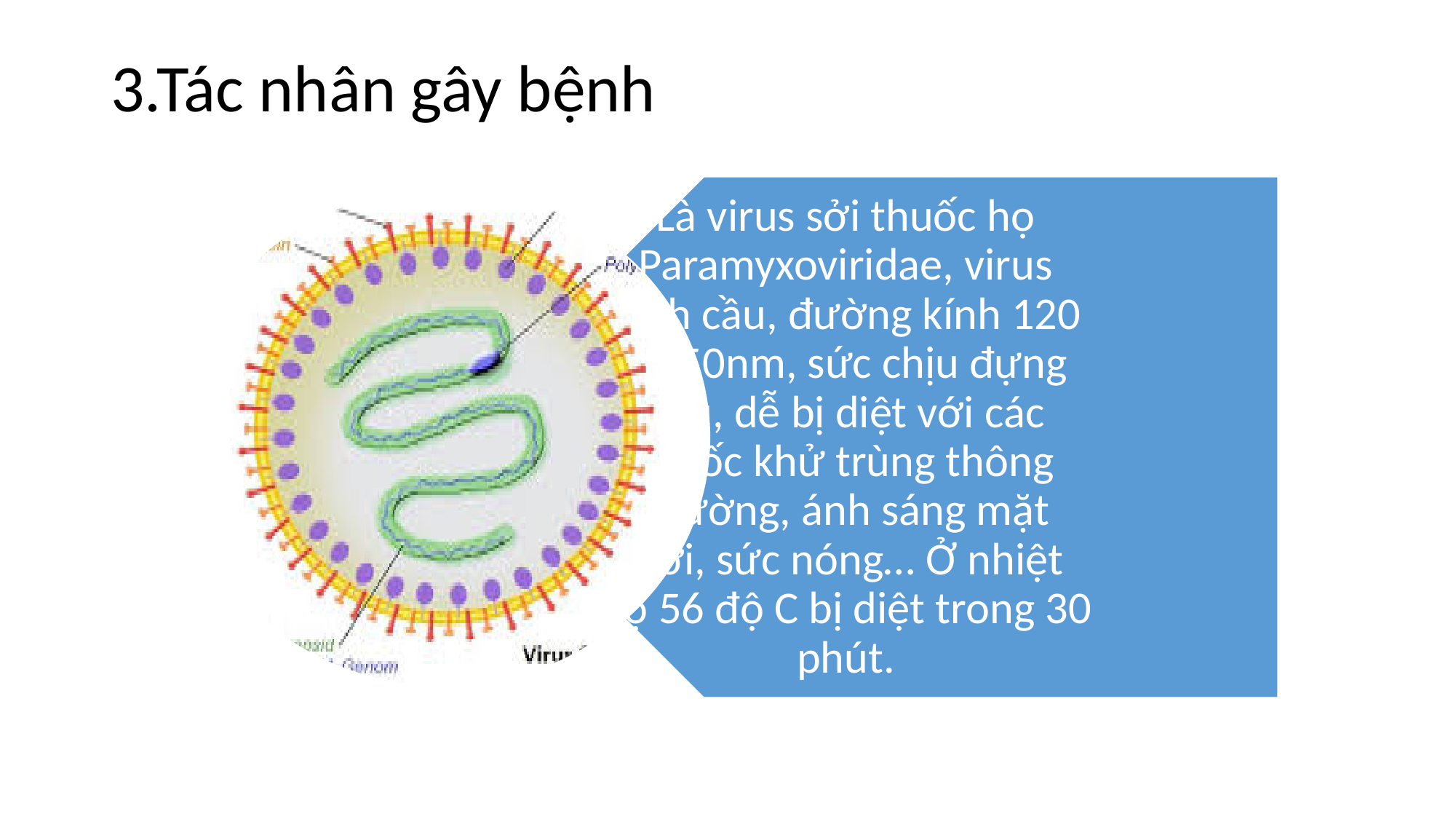

# 3.Tác nhân gây bệnh
Là virus sởi thuốc họ Paramyxoviridae, virus hình cầu, đường kính 120 – 250nm, sức chịu đựng yếu, dễ bị diệt với các thuốc khử trùng thông thường, ánh sáng mặt trời, sức nóng… Ở nhiệt độ 56 độ C bị diệt trong 30 phút.